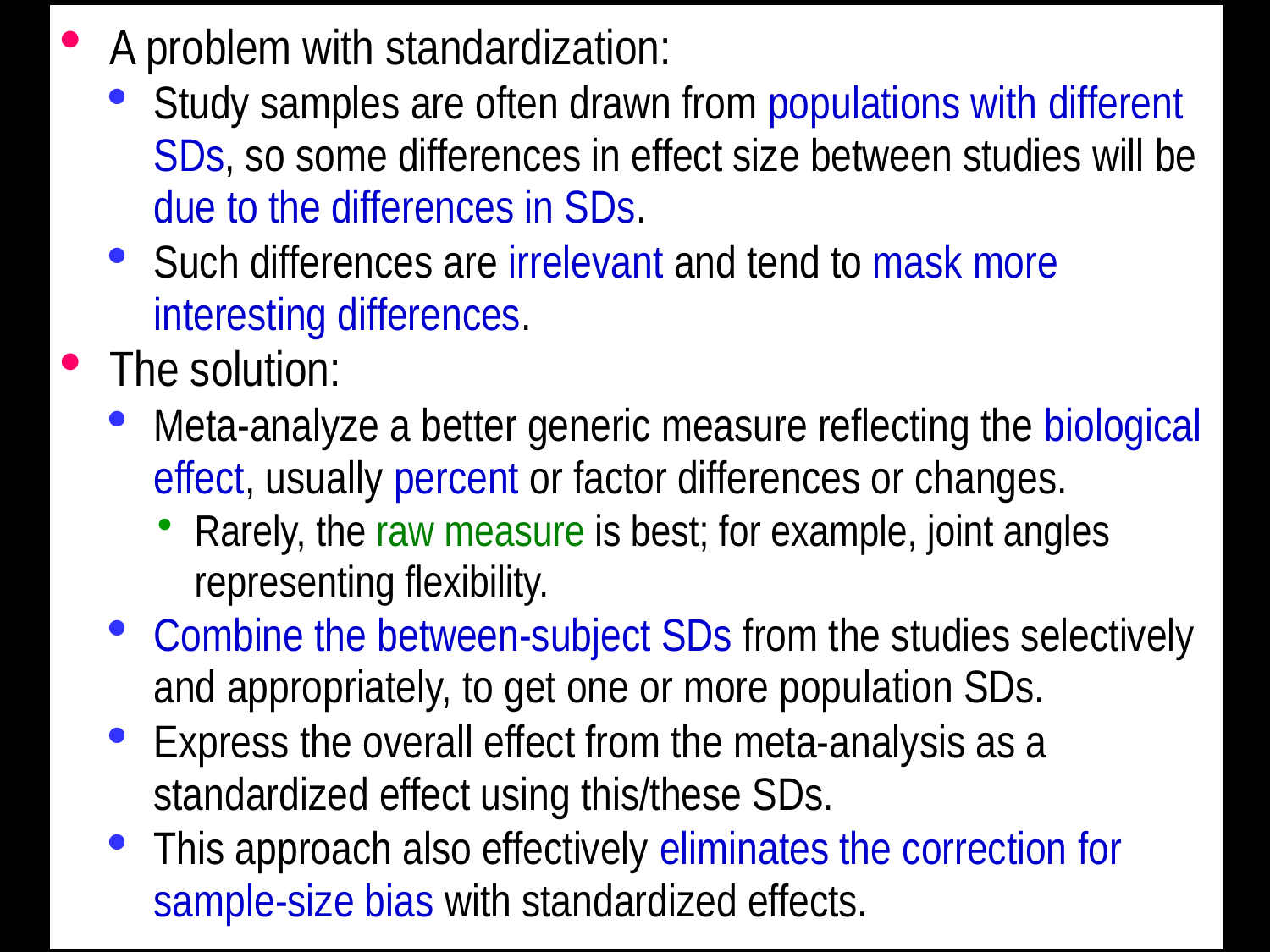

A problem with standardization:
Study samples are often drawn from populations with different SDs, so some differences in effect size between studies will be due to the differences in SDs.
Such differences are irrelevant and tend to mask more interesting differences.
The solution:
Meta-analyze a better generic measure reflecting the biological effect, usually percent or factor differences or changes.
Rarely, the raw measure is best; for example, joint angles representing flexibility.
Combine the between-subject SDs from the studies selectively and appropriately, to get one or more population SDs.
Express the overall effect from the meta-analysis as a standardized effect using this/these SDs.
This approach also effectively eliminates the correction for sample-size bias with standardized effects.